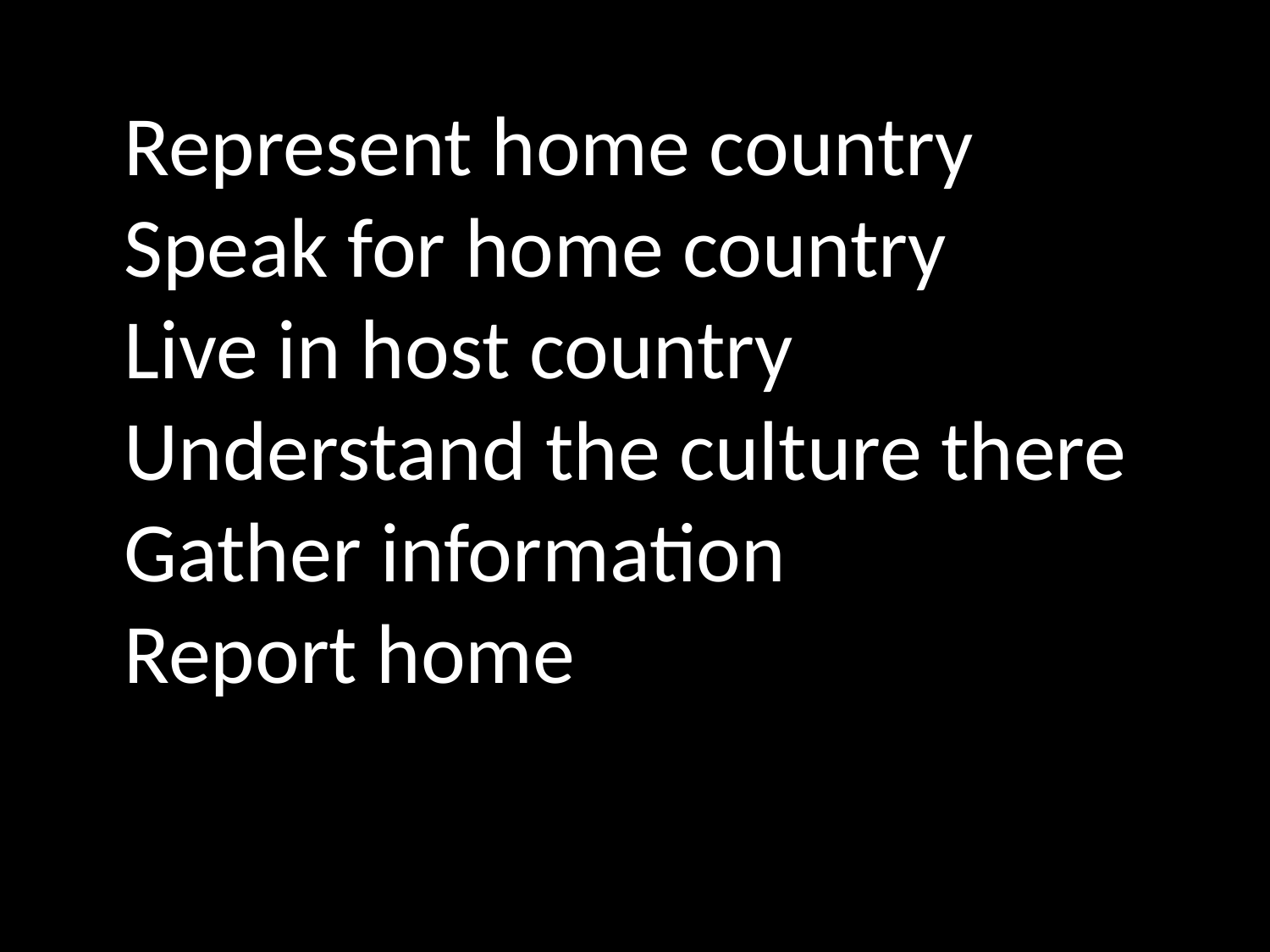

Represent home country
Speak for home country
Live in host country
Understand the culture there
Gather information
Report home